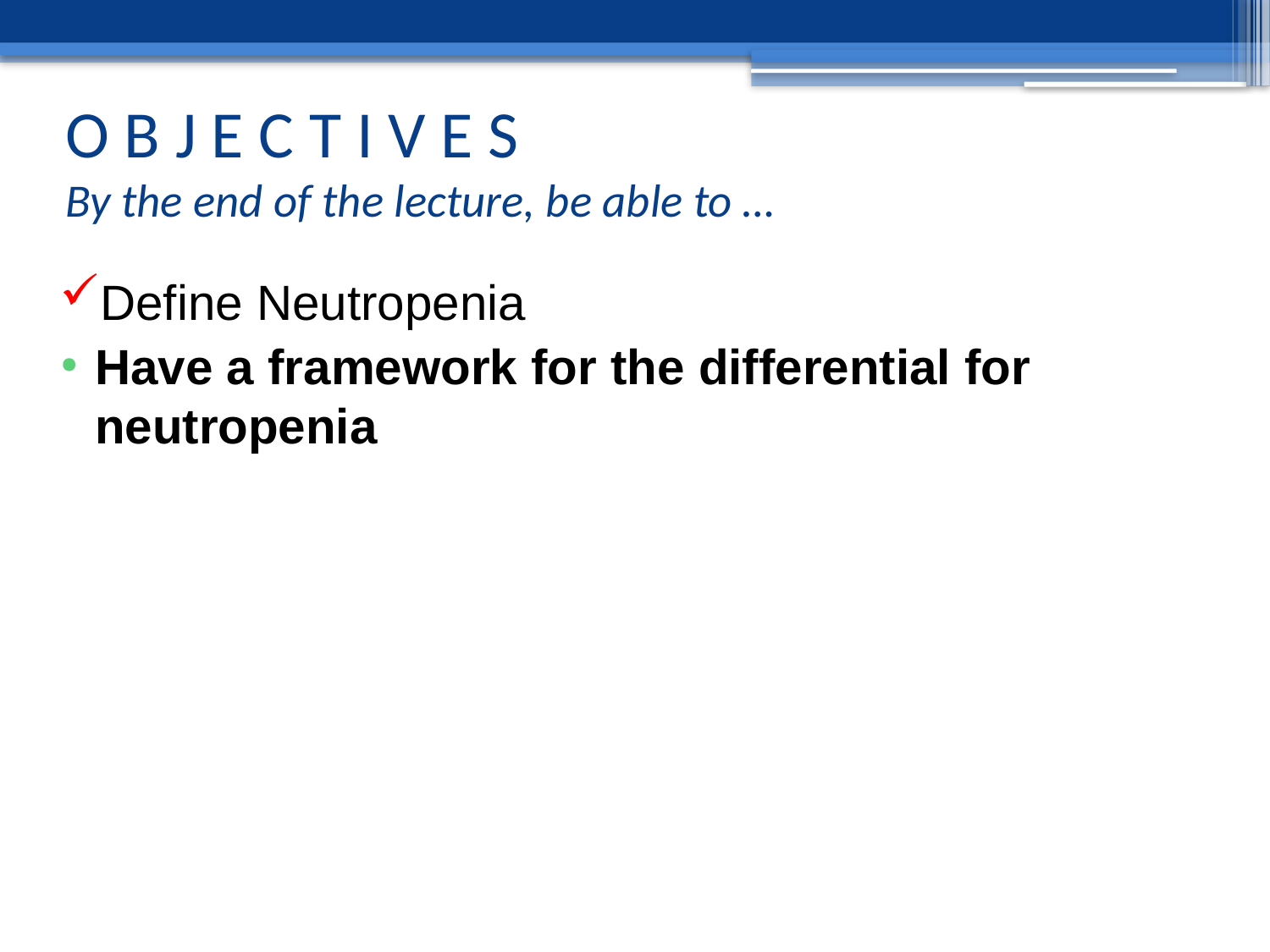

# O B J E C T I V E S By the end of the lecture, be able to …
Define Neutropenia
Have a framework for the differential for neutropenia